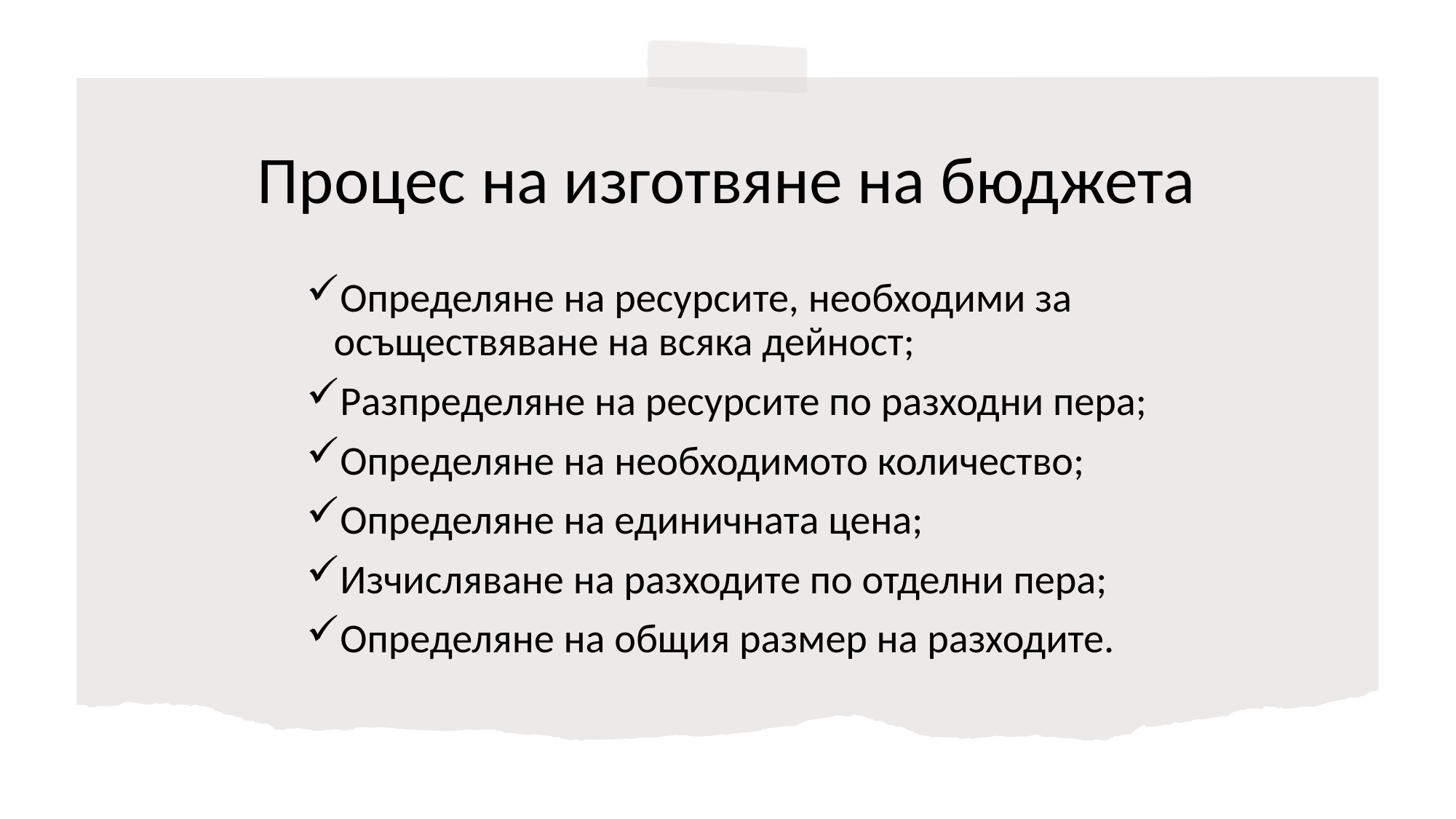

# Процес на изготвяне на бюджета
Определяне на ресурсите, необходими за осъществяване на всяка дейност;
Разпределяне на ресурсите по разходни пера;
Определяне на необходимото количество;
Определяне на единичната цена;
Изчисляване на разходите по отделни пера;
Определяне на общия размер на разходите.